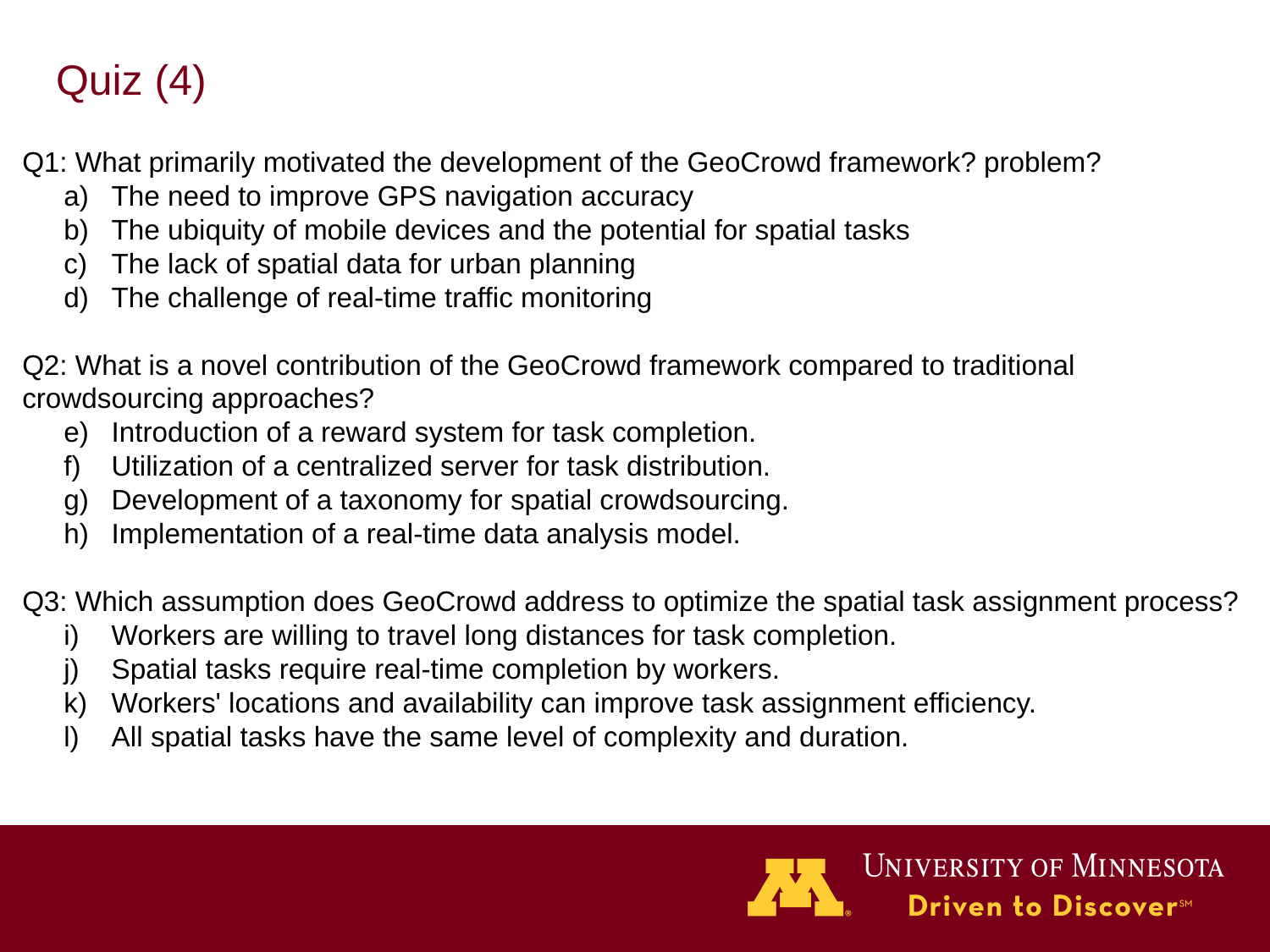

# Quiz (4)
Q1: What primarily motivated the development of the GeoCrowd framework? problem?
The need to improve GPS navigation accuracy
The ubiquity of mobile devices and the potential for spatial tasks
The lack of spatial data for urban planning
The challenge of real-time traffic monitoring

Q2: What is a novel contribution of the GeoCrowd framework compared to traditional crowdsourcing approaches?
Introduction of a reward system for task completion.
Utilization of a centralized server for task distribution.
Development of a taxonomy for spatial crowdsourcing.
Implementation of a real-time data analysis model.

Q3: Which assumption does GeoCrowd address to optimize the spatial task assignment process?
Workers are willing to travel long distances for task completion.
Spatial tasks require real-time completion by workers.
Workers' locations and availability can improve task assignment efficiency.
All spatial tasks have the same level of complexity and duration.